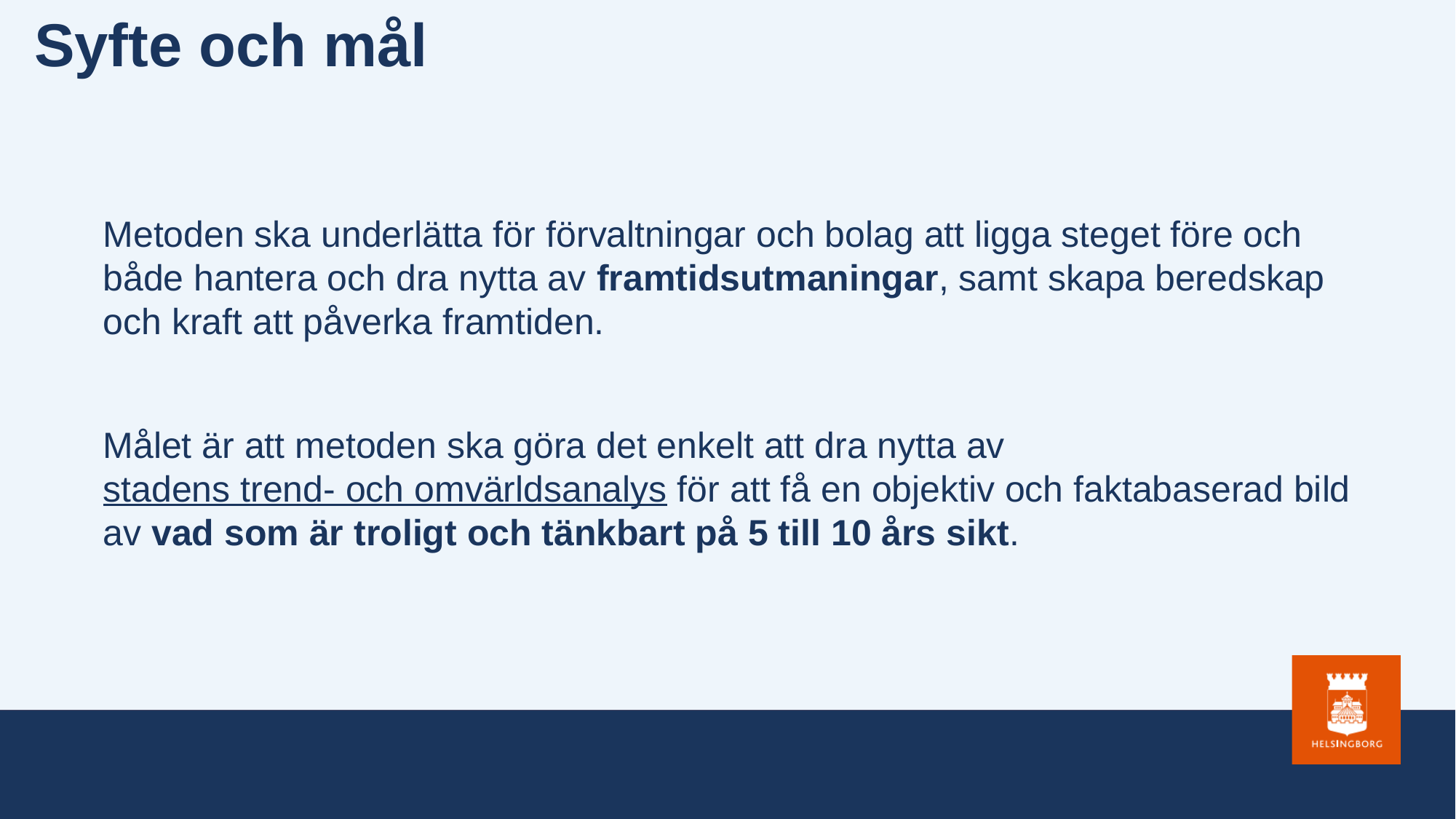

Syfte och mål

Metoden ska underlätta för förvaltningar och bolag att ligga steget före och både hantera och dra nytta av framtidsutmaningar, samt skapa beredskap och kraft att påverka framtiden.

Målet är att metoden ska göra det enkelt att dra nytta av stadens trend- och omvärldsanalys för att få en objektiv och faktabaserad bild av vad som är troligt och tänkbart på 5 till 10 års sikt.